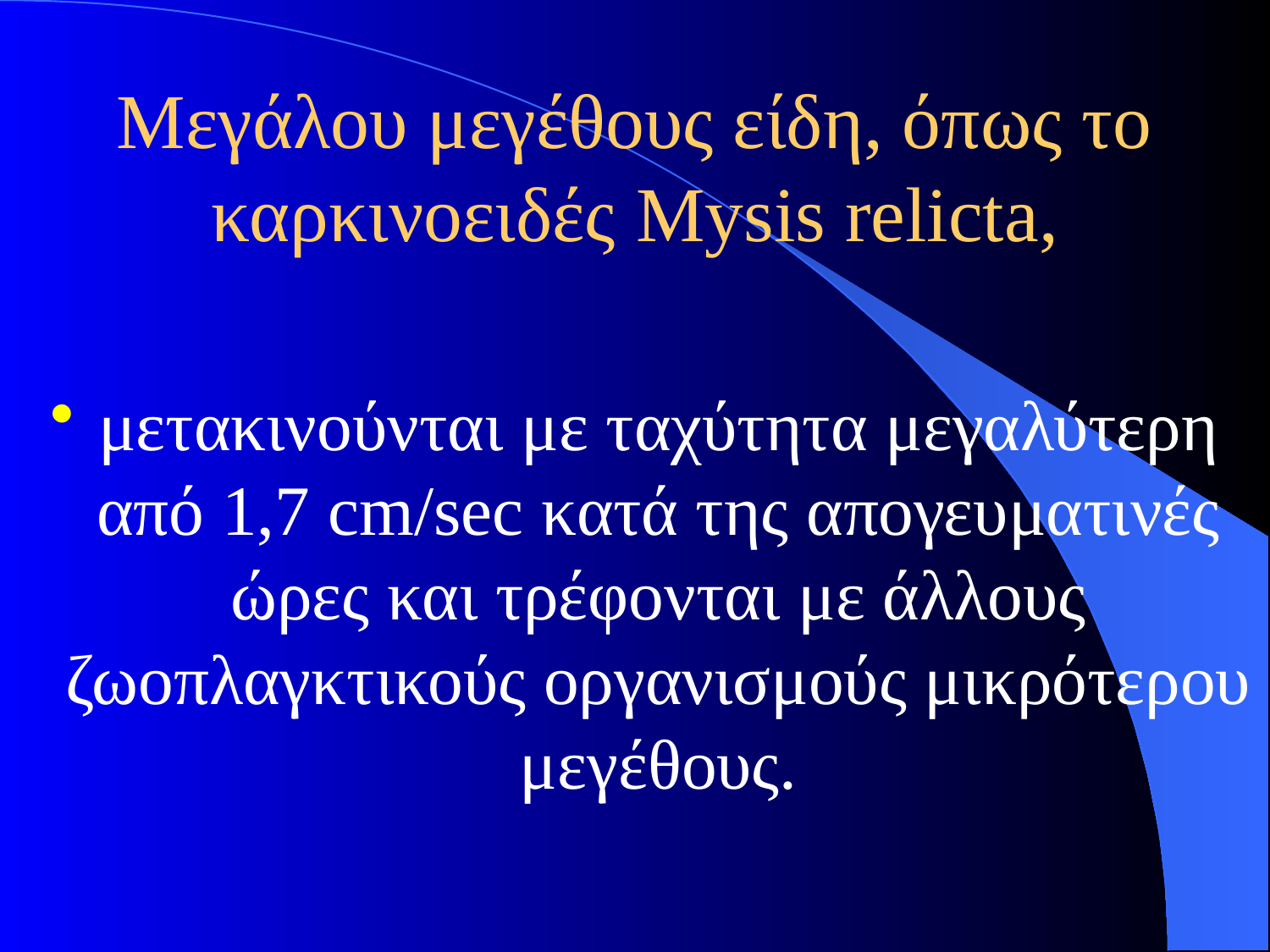

# Μεγάλου μεγέθους είδη, όπως το καρκινοειδές Mysis relicta,

μετακινούνται με ταχύτητα μεγαλύτερη από 1,7 cm/sec κατά της απογευματινές ώρες και τρέφονται με άλλους ζωοπλαγκτικούς οργανισμούς μικρότερου μεγέθους.